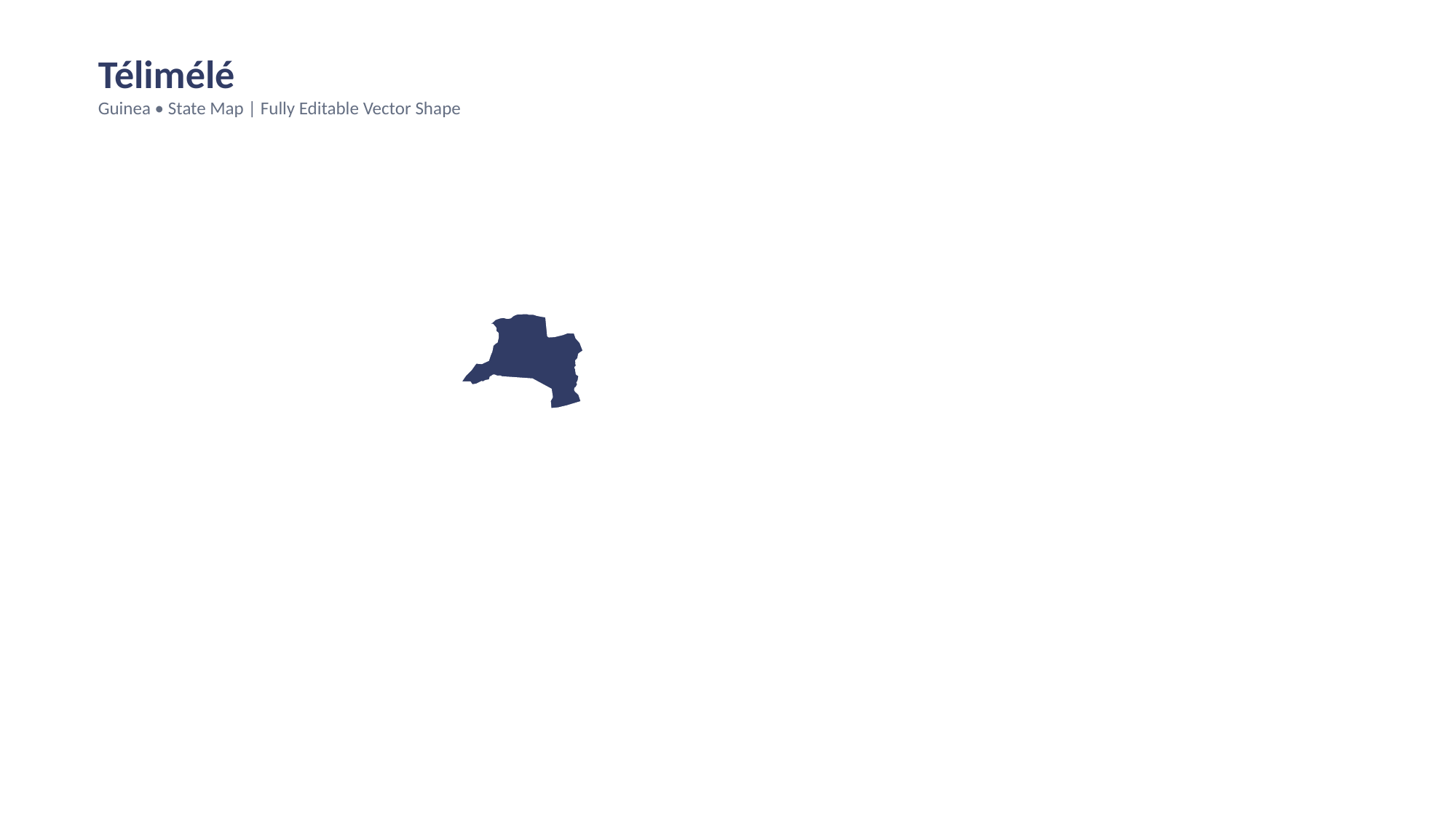

Télimélé
Guinea • State Map | Fully Editable Vector Shape